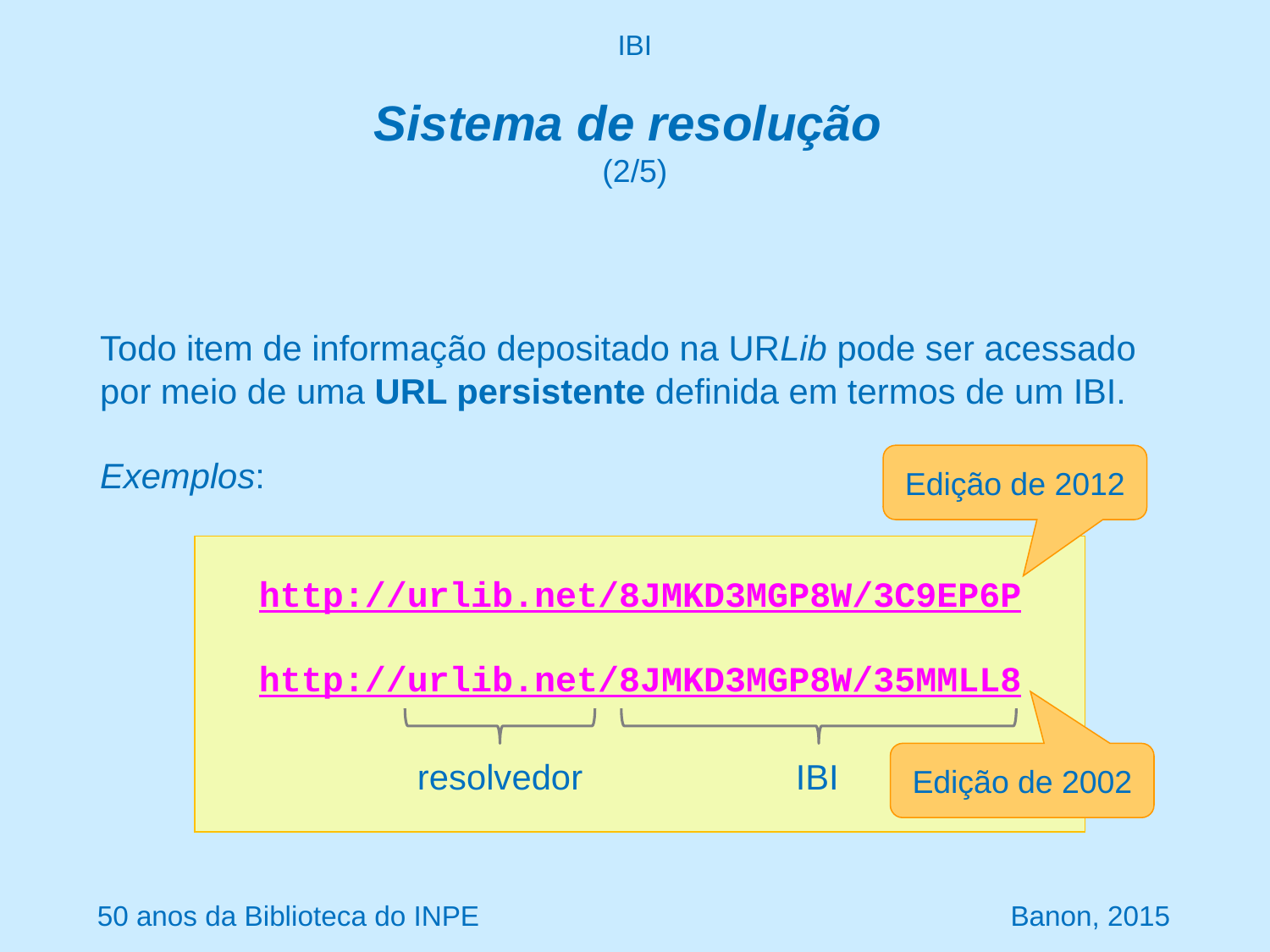

IBI
# Sistema de resolução (2/5)
Todo item de informação depositado na URLib pode ser acessado por meio de uma URL persistente definida em termos de um IBI.

Exemplos:
Edição de 2012

http://urlib.net/8JMKD3MGP8W/3C9EP6P

http://urlib.net/8JMKD3MGP8W/35MMLL8

resolvedor
IBI
Edição de 2002
50 anos da Biblioteca do INPE                                                                    Banon, 2015